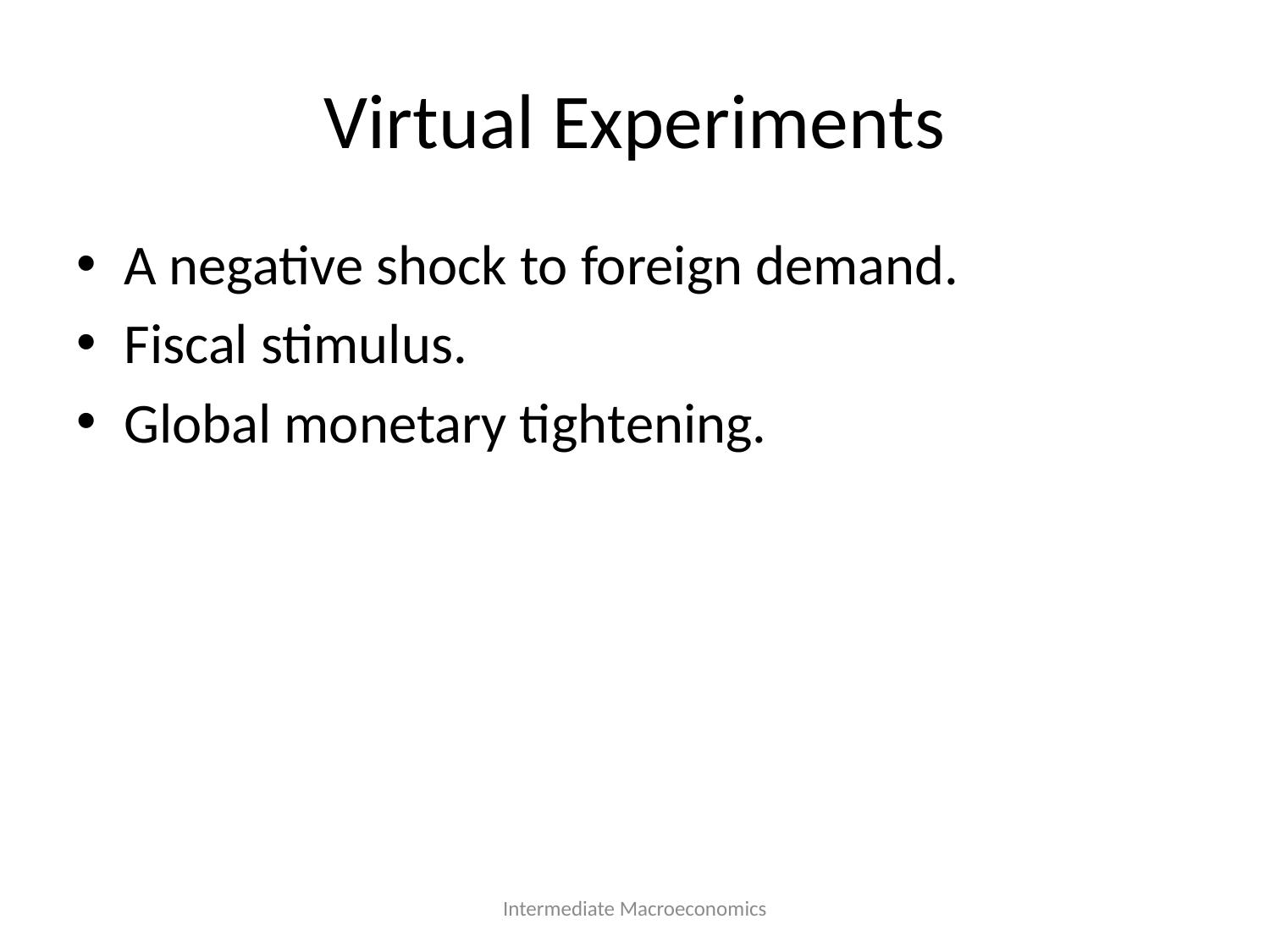

# Virtual Experiments
A negative shock to foreign demand.
Fiscal stimulus.
Global monetary tightening.
Intermediate Macroeconomics